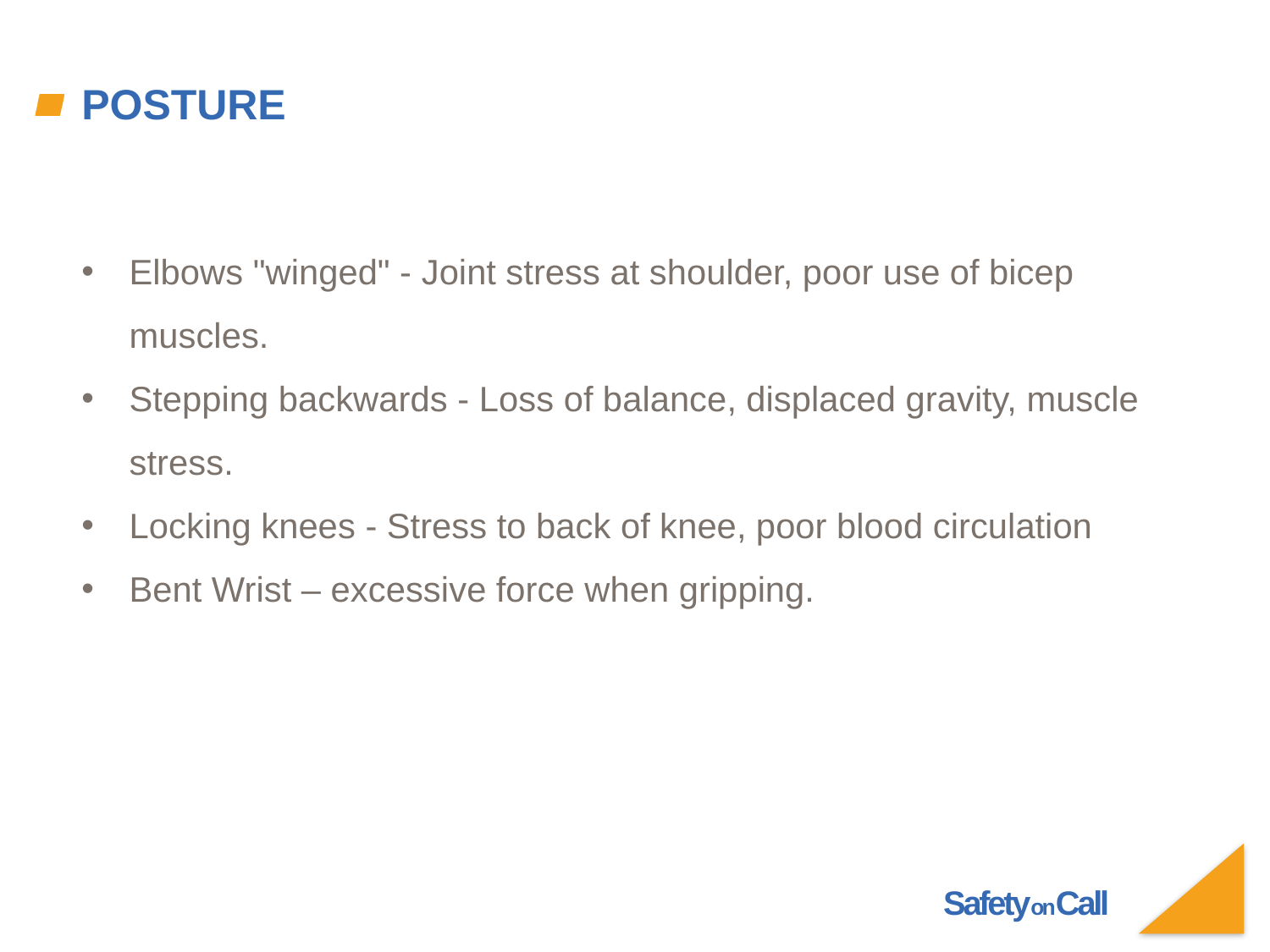

# Posture
Elbows "winged" - Joint stress at shoulder, poor use of bicep muscles.
Stepping backwards - Loss of balance, displaced gravity, muscle stress.
Locking knees - Stress to back of knee, poor blood circulation
Bent Wrist – excessive force when gripping.